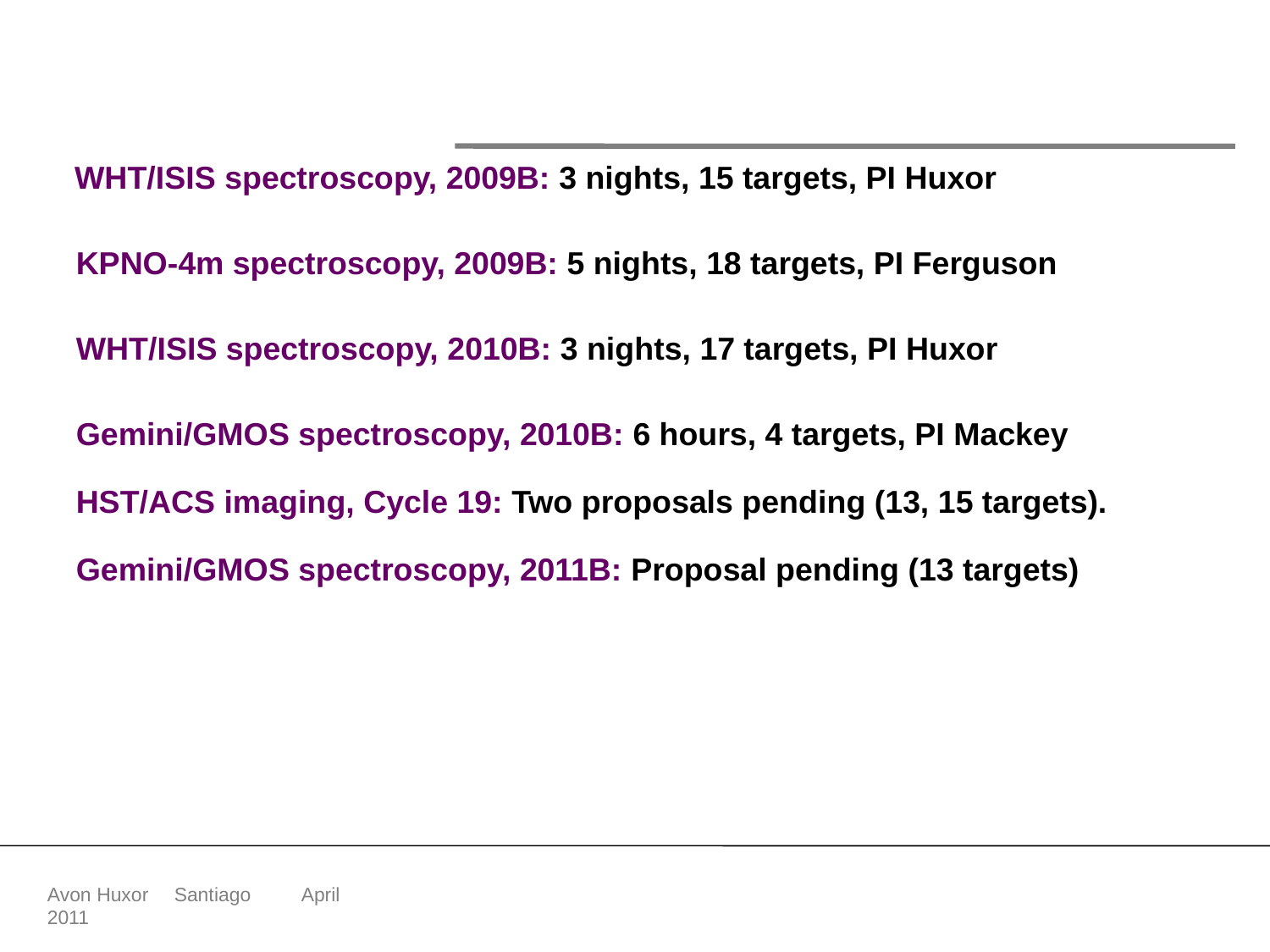

# Conclusion
WHT/ISIS spectroscopy, 2009B: 3 nights, 15 targets, PI Huxor
KPNO-4m spectroscopy, 2009B: 5 nights, 18 targets, PI Ferguson
WHT/ISIS spectroscopy, 2010B: 3 nights, 17 targets, PI Huxor
Gemini/GMOS spectroscopy, 2010B: 6 hours, 4 targets, PI Mackey
HST/ACS imaging, Cycle 19: Two proposals pending (13, 15 targets).
Gemini/GMOS spectroscopy, 2011B: Proposal pending (13 targets)
In initial use, the system already pointed to its potential. The bulk of the galaxies of interest were in the right-hand peak. But when displayed with the 2 parameters of magnitude and colour, a second peak revealed itself (left of main peak)
These all looked very similar in size and morphology and stood out.

This group of objects were new to me. Showing them to a colleague revealed them to be Blue Compact Dwarfs.

A personal, if not community, discovery.